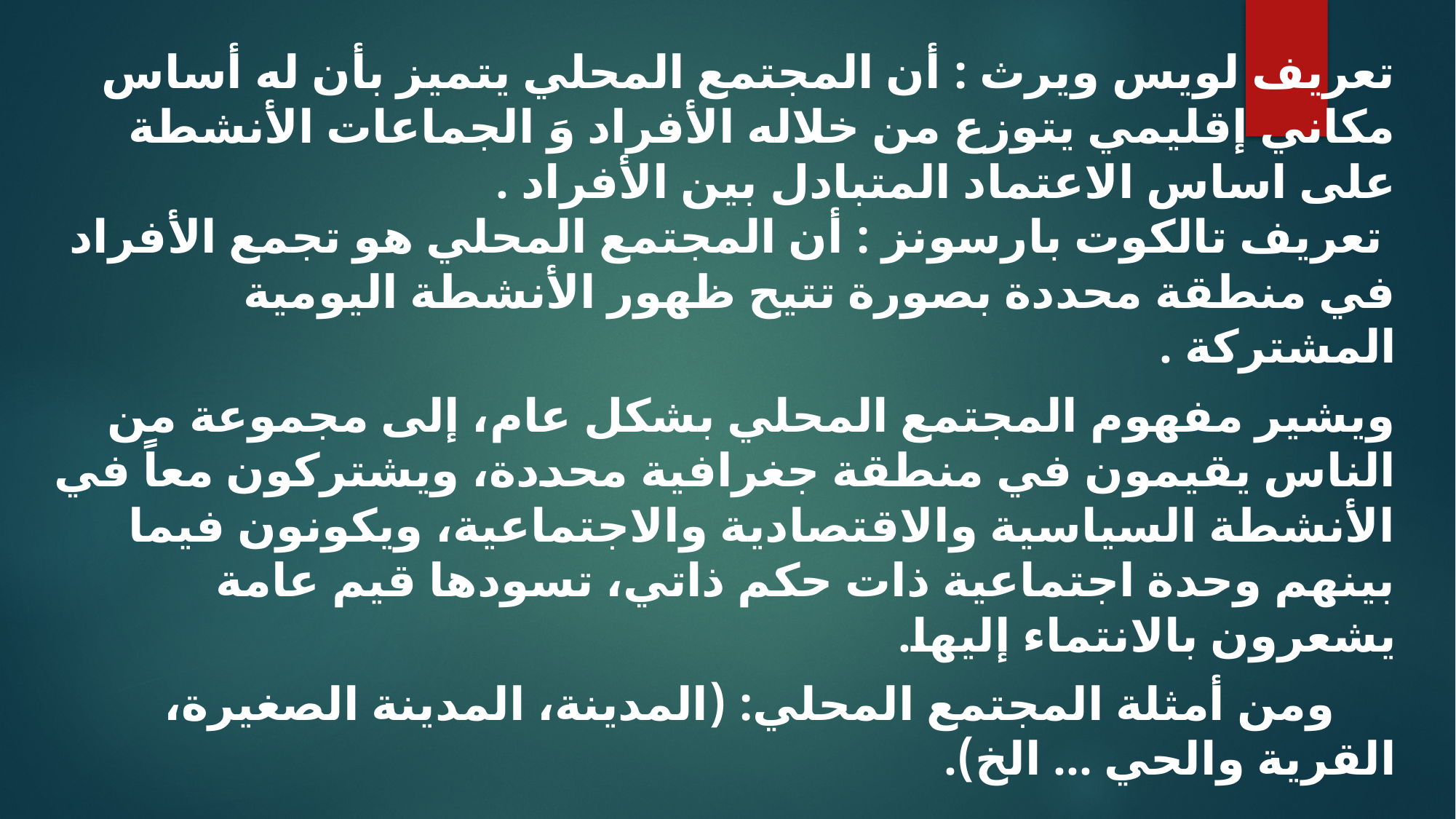

تعريف لويس ويرث : أن المجتمع المحلي يتميز بأن له أساس مكاني إقليمي يتوزع من خلاله الأفراد وَ الجماعات الأنشطة على اساس الاعتماد المتبادل بين الأفراد .
 تعريف تالكوت بارسونز : أن المجتمع المحلي هو تجمع الأفراد في منطقة محددة بصورة تتيح ظهور الأنشطة اليومية المشتركة .
ويشير مفهوم المجتمع المحلي بشكل عام، إلى مجموعة من الناس يقيمون في منطقة جغرافية محددة، ويشتركون معاً في الأنشطة السياسية والاقتصادية والاجتماعية، ويكونون فيما بينهم وحدة اجتماعية ذات حكم ذاتي، تسودها قيم عامة يشعرون بالانتماء إليها.
     ومن أمثلة المجتمع المحلي: (المدينة، المدينة الصغيرة، القرية والحي ... الخ).